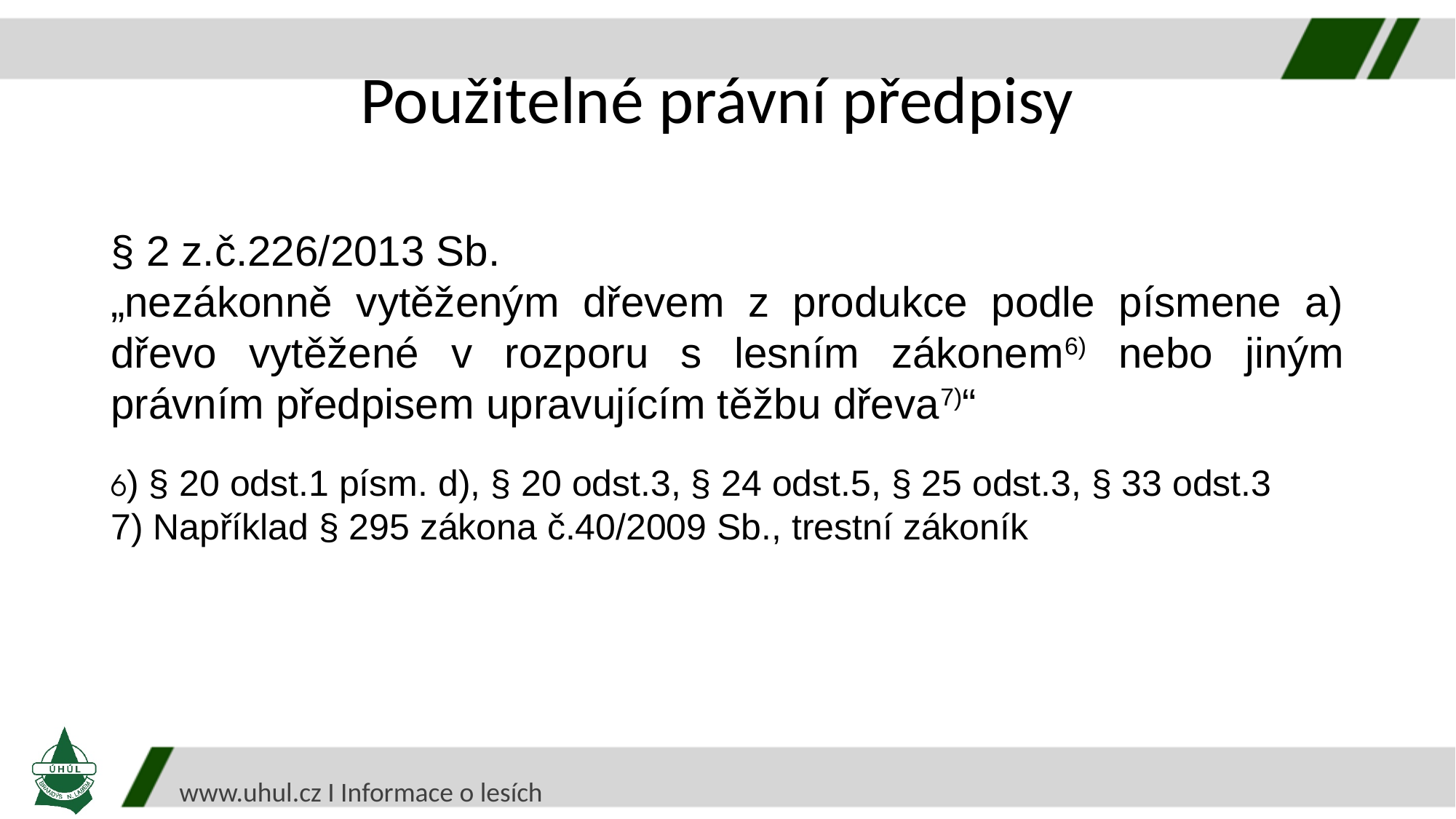

Použitelné právní předpisy
§ 2 z.č.226/2013 Sb.
„nezákonně vytěženým dřevem z produkce podle písmene a) dřevo vytěžené v rozporu s lesním zákonem6) nebo jiným právním předpisem upravujícím těžbu dřeva7)“

6) § 20 odst.1 písm. d), § 20 odst.3, § 24 odst.5, § 25 odst.3, § 33 odst.3
7) Například § 295 zákona č.40/2009 Sb., trestní zákoník